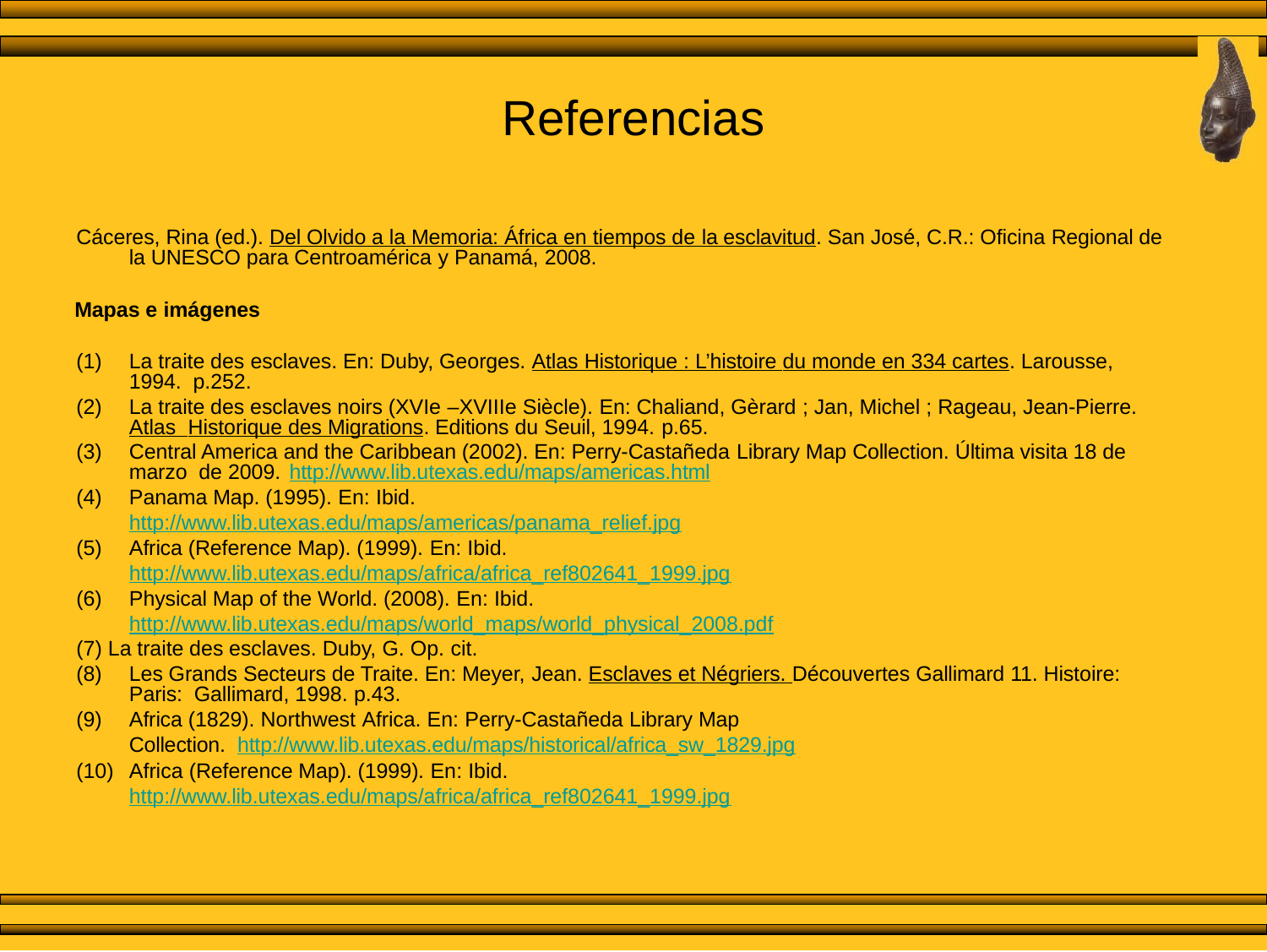

# Referencias
Cáceres, Rina (ed.). Del Olvido a la Memoria: África en tiempos de la esclavitud. San José, C.R.: Oficina Regional de  la UNESCO para Centroamérica y Panamá, 2008.

Mapas e imágenes

La traite des esclaves. En: Duby, Georges. Atlas Historique : L’histoire du monde en 334 cartes. Larousse, 1994.  p.252.
La traite des esclaves noirs (XVIe –XVIIIe Siècle). En: Chaliand, Gèrard ; Jan, Michel ; Rageau, Jean-Pierre. Atlas  Historique des Migrations. Editions du Seuil, 1994. p.65.
Central America and the Caribbean (2002). En: Perry-Castañeda Library Map Collection. Última visita 18 de marzo  de 2009. http://www.lib.utexas.edu/maps/americas.html
Panama Map. (1995). En: Ibid.  http://www.lib.utexas.edu/maps/americas/panama_relief.jpg
Africa (Reference Map). (1999). En: Ibid.  http://www.lib.utexas.edu/maps/africa/africa_ref802641_1999.jpg
Physical Map of the World. (2008). En: Ibid.  http://www.lib.utexas.edu/maps/world_maps/world_physical_2008.pdf
La traite des esclaves. Duby, G. Op. cit.
Les Grands Secteurs de Traite. En: Meyer, Jean. Esclaves et Négriers. Découvertes Gallimard 11. Histoire: Paris:  Gallimard, 1998. p.43.
Africa (1829). Northwest Africa. En: Perry-Castañeda Library Map Collection.  http://www.lib.utexas.edu/maps/historical/africa_sw_1829.jpg
Africa (Reference Map). (1999). En: Ibid.  http://www.lib.utexas.edu/maps/africa/africa_ref802641_1999.jpg